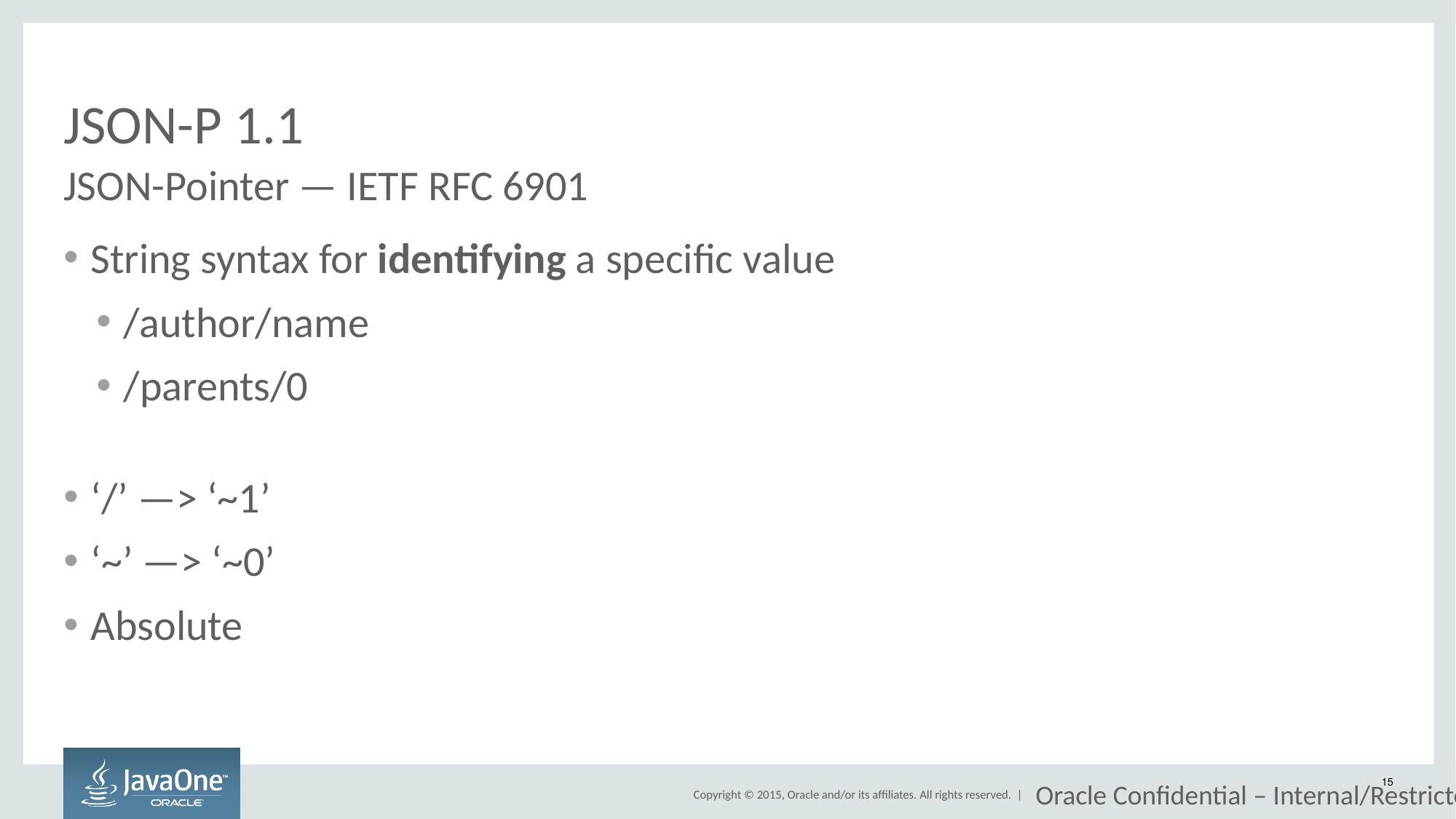

# JSON-P 1.1
JSON-Pointer — IETF RFC 6901
String syntax for identifying a specific value
/author/name
/parents/0

‘/’ —> ‘~1’
‘~’ —> ‘~0’
Absolute
15
Oracle Confidential – Internal/Restricted/Highly Restricted